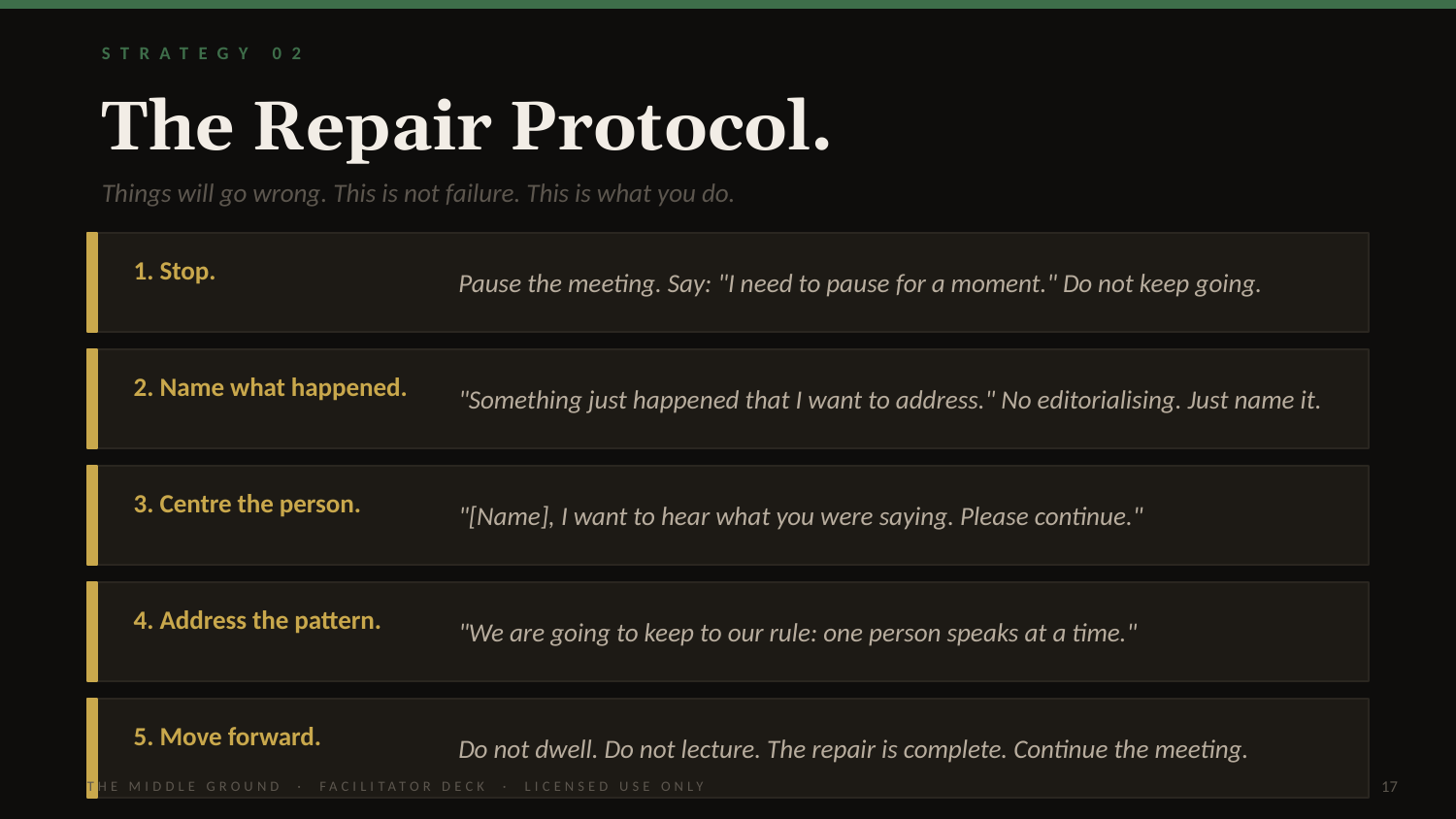

STRATEGY 02
The Repair Protocol.
Things will go wrong. This is not failure. This is what you do.

1. Stop.
Pause the meeting. Say: "I need to pause for a moment." Do not keep going.

2. Name what happened.
"Something just happened that I want to address." No editorialising. Just name it.

3. Centre the person.
"[Name], I want to hear what you were saying. Please continue."

4. Address the pattern.
"We are going to keep to our rule: one person speaks at a time."

5. Move forward.
Do not dwell. Do not lecture. The repair is complete. Continue the meeting.
THE MIDDLE GROUND  ·  FACILITATOR DECK  ·  LICENSED USE ONLY
17